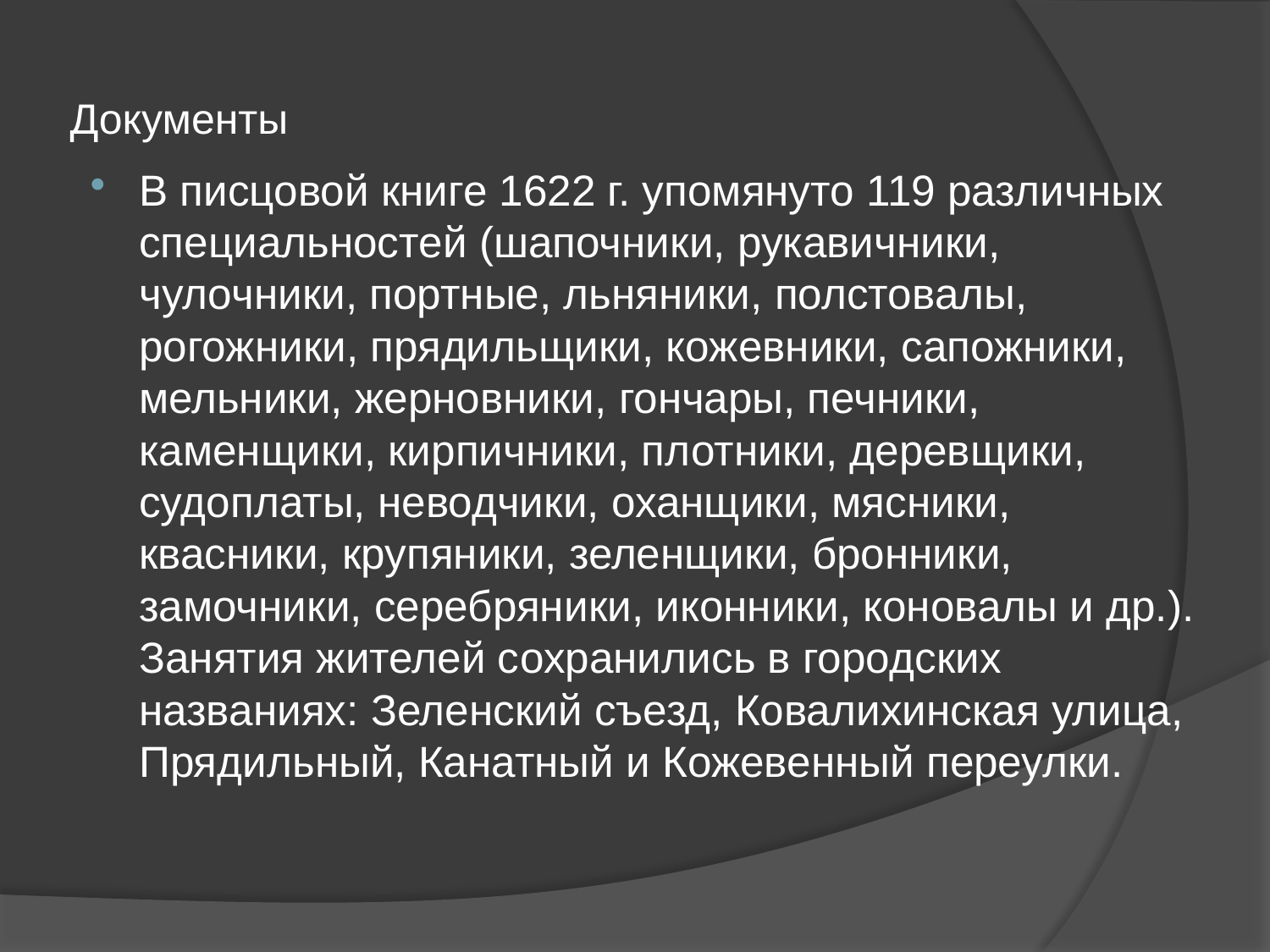

# Документы
В писцовой книге 1622 г. упомянуто 119 различных специальностей (шапочники, рукавичники, чулочники, портные, льняники, полстовалы, рогожники, прядильщики, кожевники, сапожники, мельники, жерновники, гончары, печники, каменщики, кирпичники, плотники, деревщики, судоплаты, неводчики, оханщики, мясники, квасники, крупяники, зеленщики, бронники, замочники, серебряники, иконники, коновалы и др.). Занятия жителей сохранились в городских названиях: Зеленский съезд, Ковалихинская улица, Прядильный, Канатный и Кожевенный переулки.